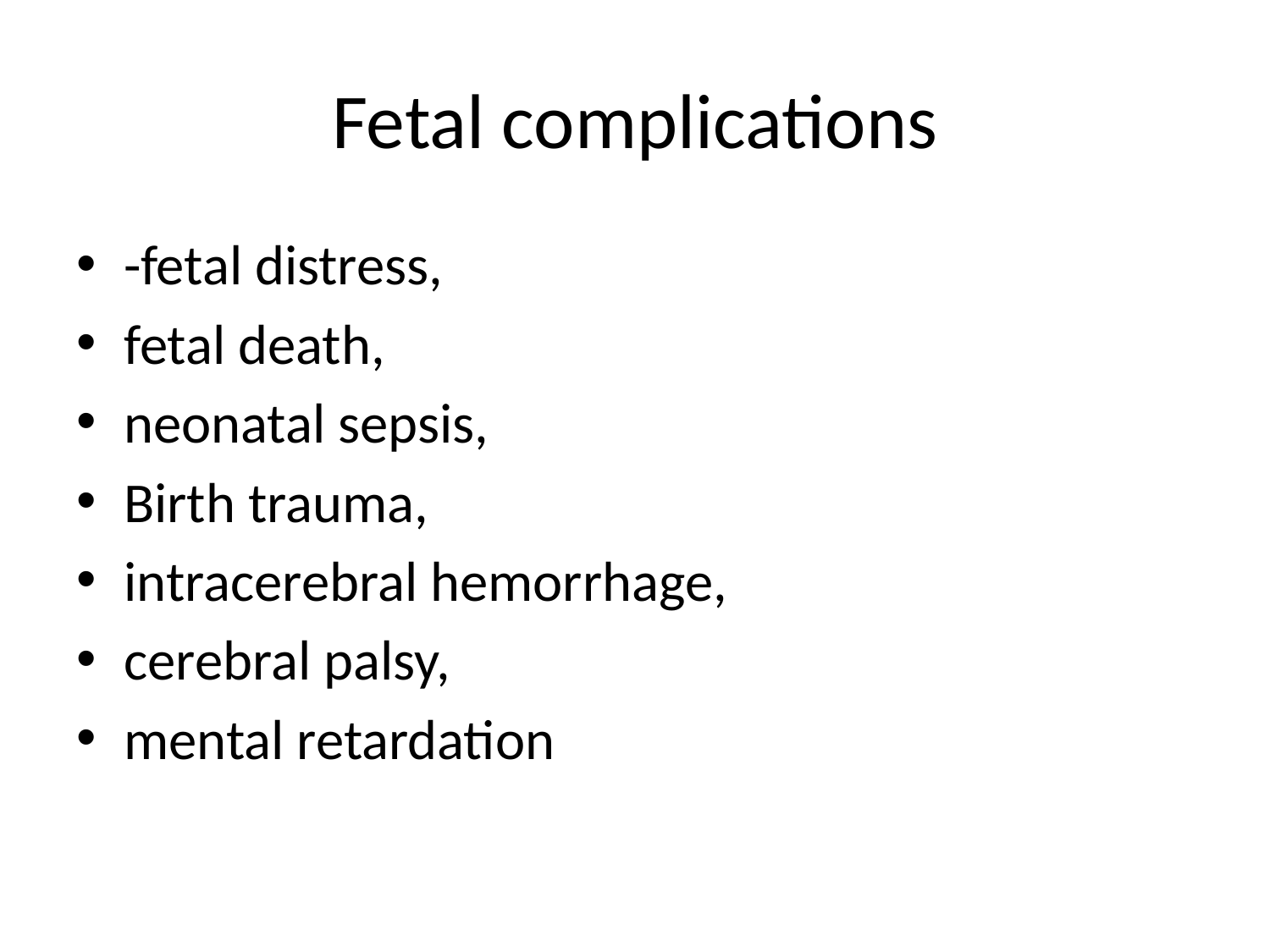

# Fetal complications
-fetal distress,
fetal death,
neonatal sepsis,
Birth trauma,
intracerebral hemorrhage,
cerebral palsy,
mental retardation